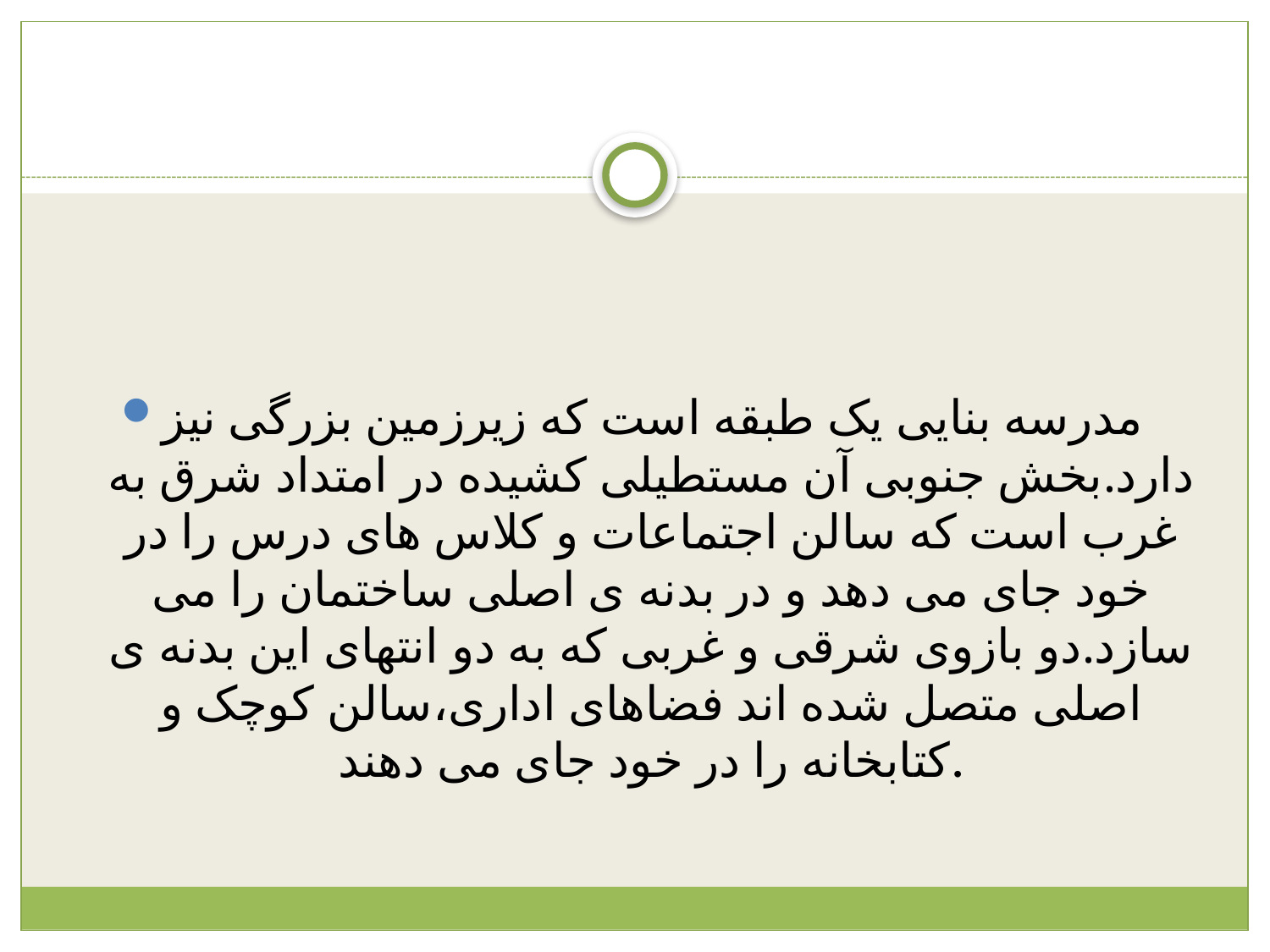

#
مدرسه بنایی یک طبقه است که زیرزمین بزرگی نیز دارد.بخش جنوبی آن مستطیلی کشیده در امتداد شرق به غرب است که سالن اجتماعات و کلاس های درس را در خود جای می دهد و در بدنه ی اصلی ساختمان را می سازد.دو بازوی شرقی و غربی که به دو انتهای این بدنه ی اصلی متصل شده اند فضاهای اداری،سالن کوچک و کتابخانه را در خود جای می دهند.